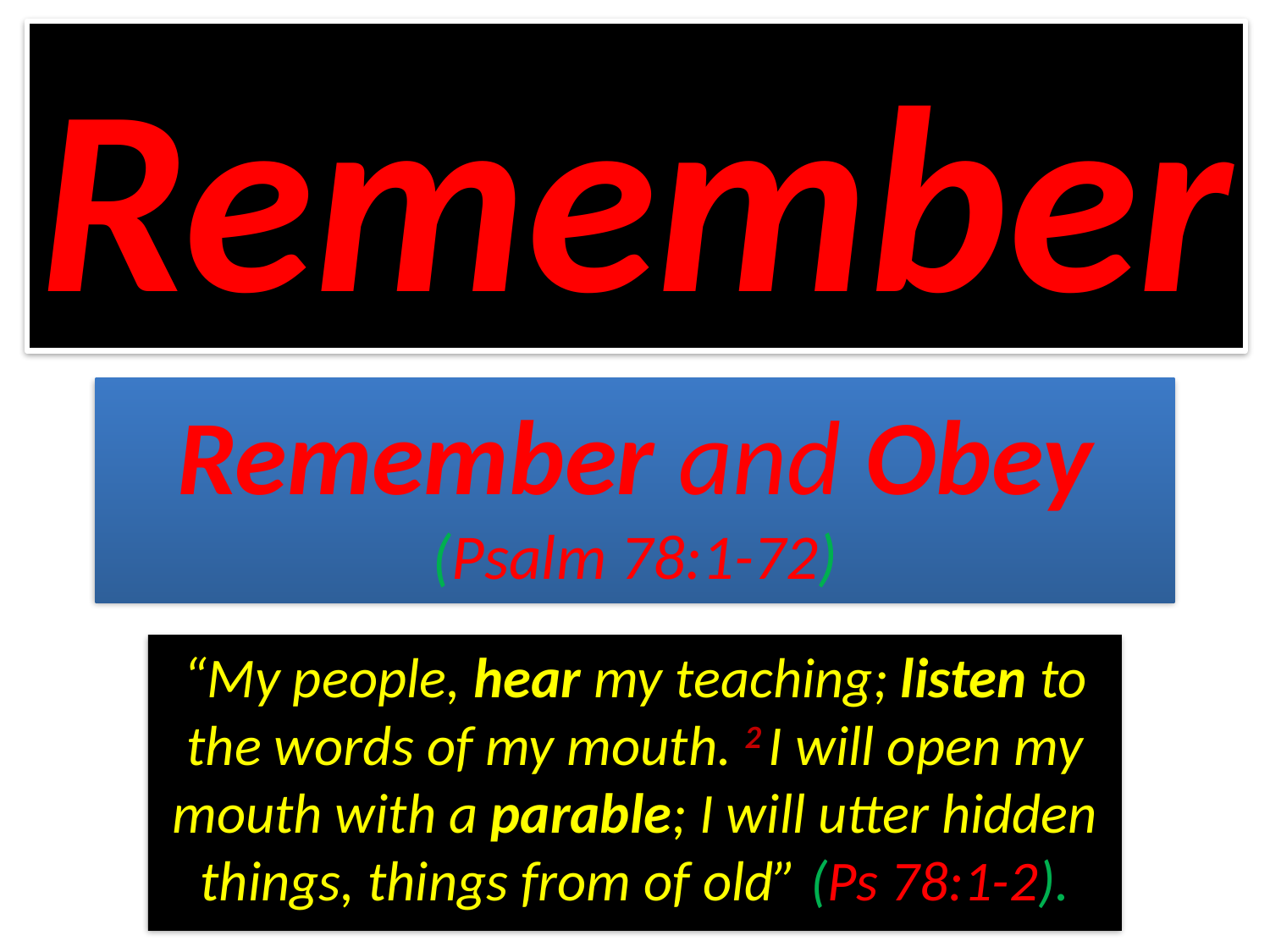

Remember
# Remember and Obey (Psalm 78:1-72)
“My people, hear my teaching; listen to the words of my mouth. 2 I will open my mouth with a parable; I will utter hidden things, things from of old” (Ps 78:1-2).